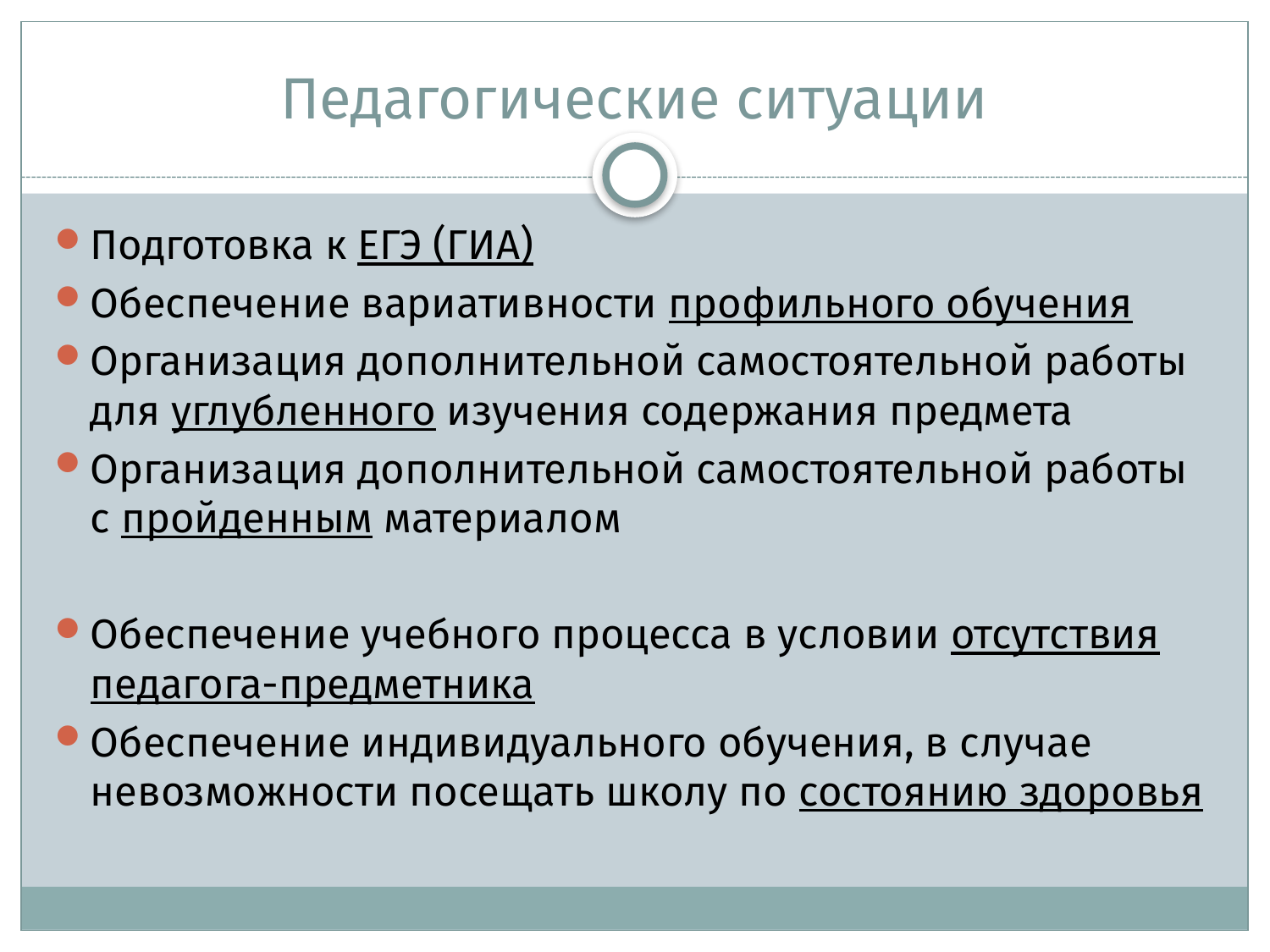

# Педагогические ситуации
Подготовка к ЕГЭ (ГИА)
Обеспечение вариативности профильного обучения
Организация дополнительной самостоятельной работы для углубленного изучения содержания предмета
Организация дополнительной самостоятельной работы с пройденным материалом

Обеспечение учебного процесса в условии отсутствия педагога-предметника
Обеспечение индивидуального обучения, в случае невозможности посещать школу по состоянию здоровья